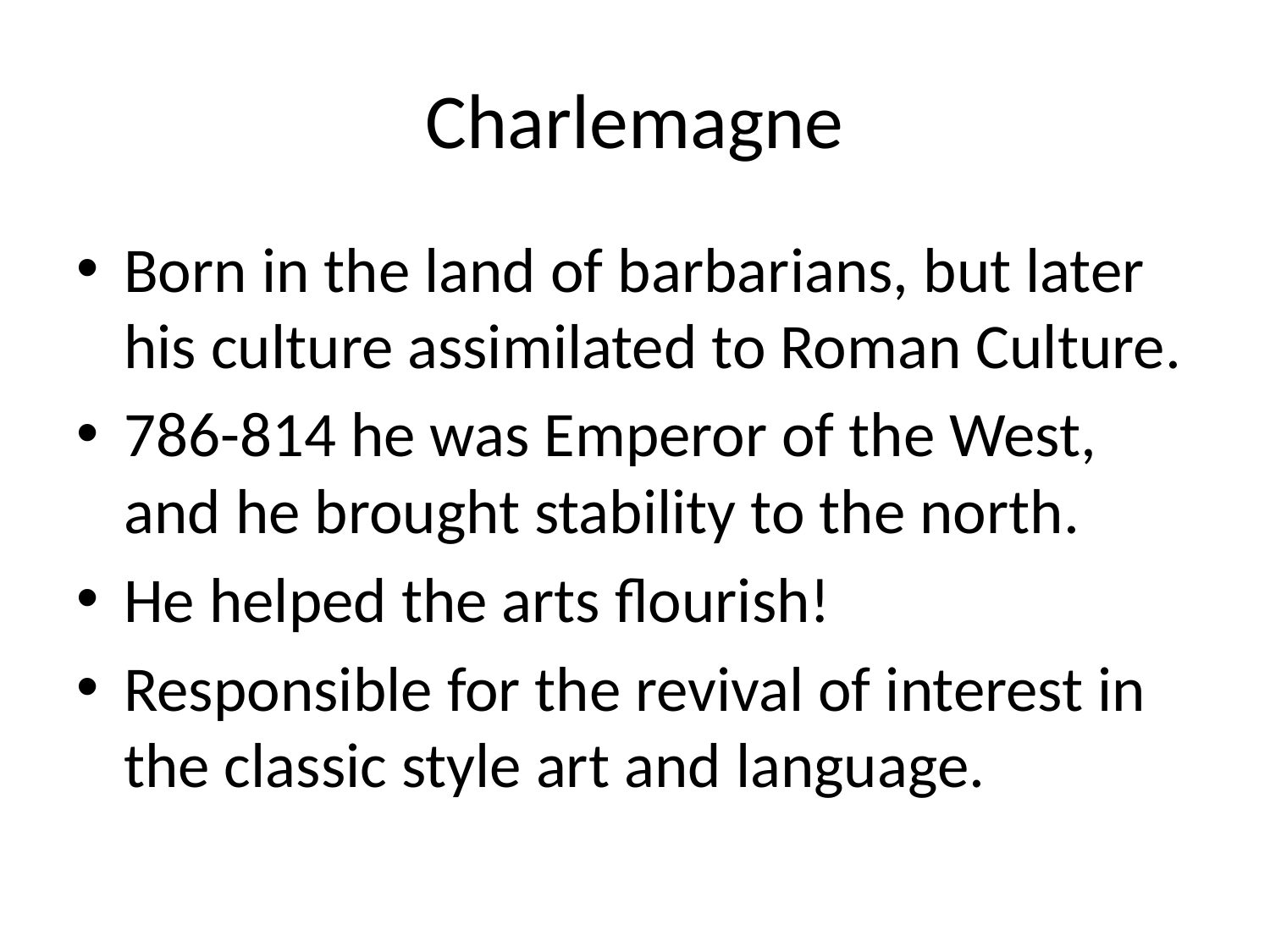

# Charlemagne
Born in the land of barbarians, but later his culture assimilated to Roman Culture.
786-814 he was Emperor of the West, and he brought stability to the north.
He helped the arts flourish!
Responsible for the revival of interest in the classic style art and language.